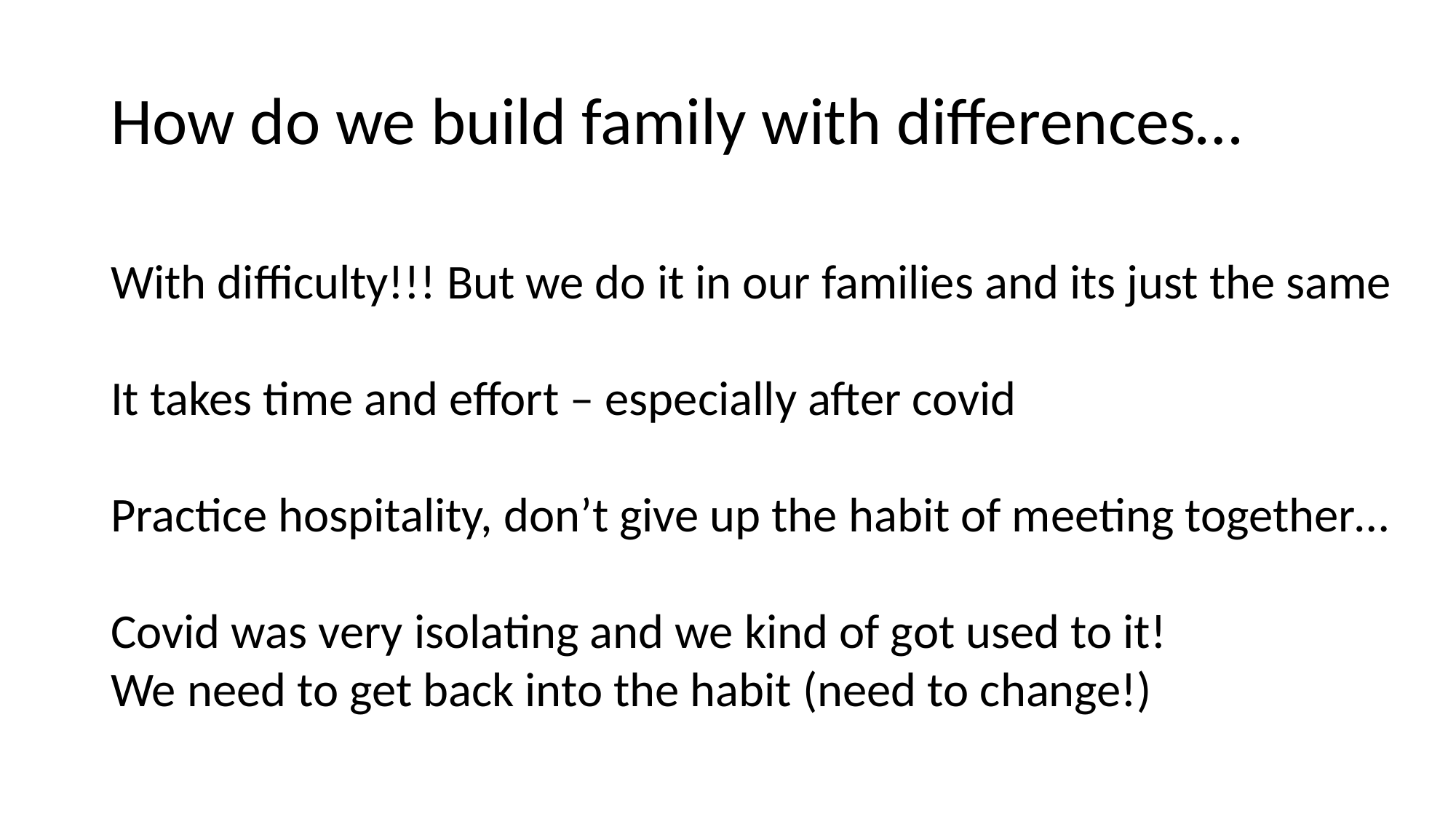

# How do we build family with differences…
With difficulty!!! But we do it in our families and its just the same

It takes time and effort – especially after covid

Practice hospitality, don’t give up the habit of meeting together…

Covid was very isolating and we kind of got used to it!
We need to get back into the habit (need to change!)